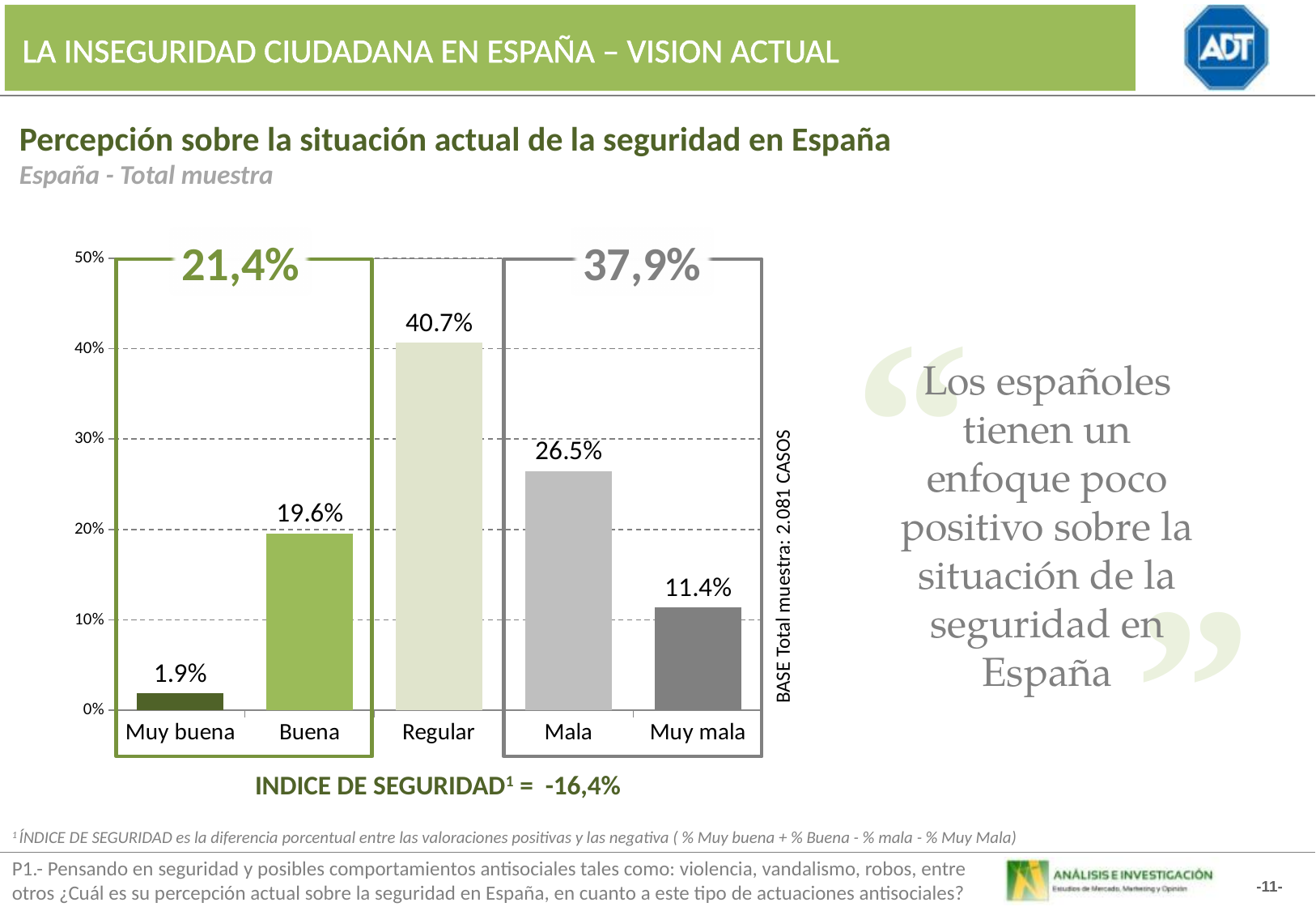

LA INSEGURIDAD CIUDADANA EN ESPAÑA – VISION ACTUAL
Percepción sobre la situación actual de la seguridad en España
España - Total muestra
21,4%
37,9%

### Chart

| Category | total |
|---|---|
| Muy mala | 11.382232039179007 |
| Mala | 26.48524425021873 |
| Regular | 40.70030991613232 |
| Buena | 19.576320304952056 |
| Muy buena | 1.8558934895174397 |

“
Los españoles tienen un enfoque poco positivo sobre la situación de la seguridad en España
BASE Total muestra: 2.081 CASOS
”
INDICE DE SEGURIDAD1 =  -16,4%
1 ÍNDICE DE SEGURIDAD es la diferencia porcentual entre las valoraciones positivas y las negativa ( % Muy buena + % Buena - % mala - % Muy Mala)
P1.- Pensando en seguridad y posibles comportamientos antisociales tales como: violencia, vandalismo, robos, entre otros ¿Cuál es su percepción actual sobre la seguridad en España, en cuanto a este tipo de actuaciones antisociales?
-11-